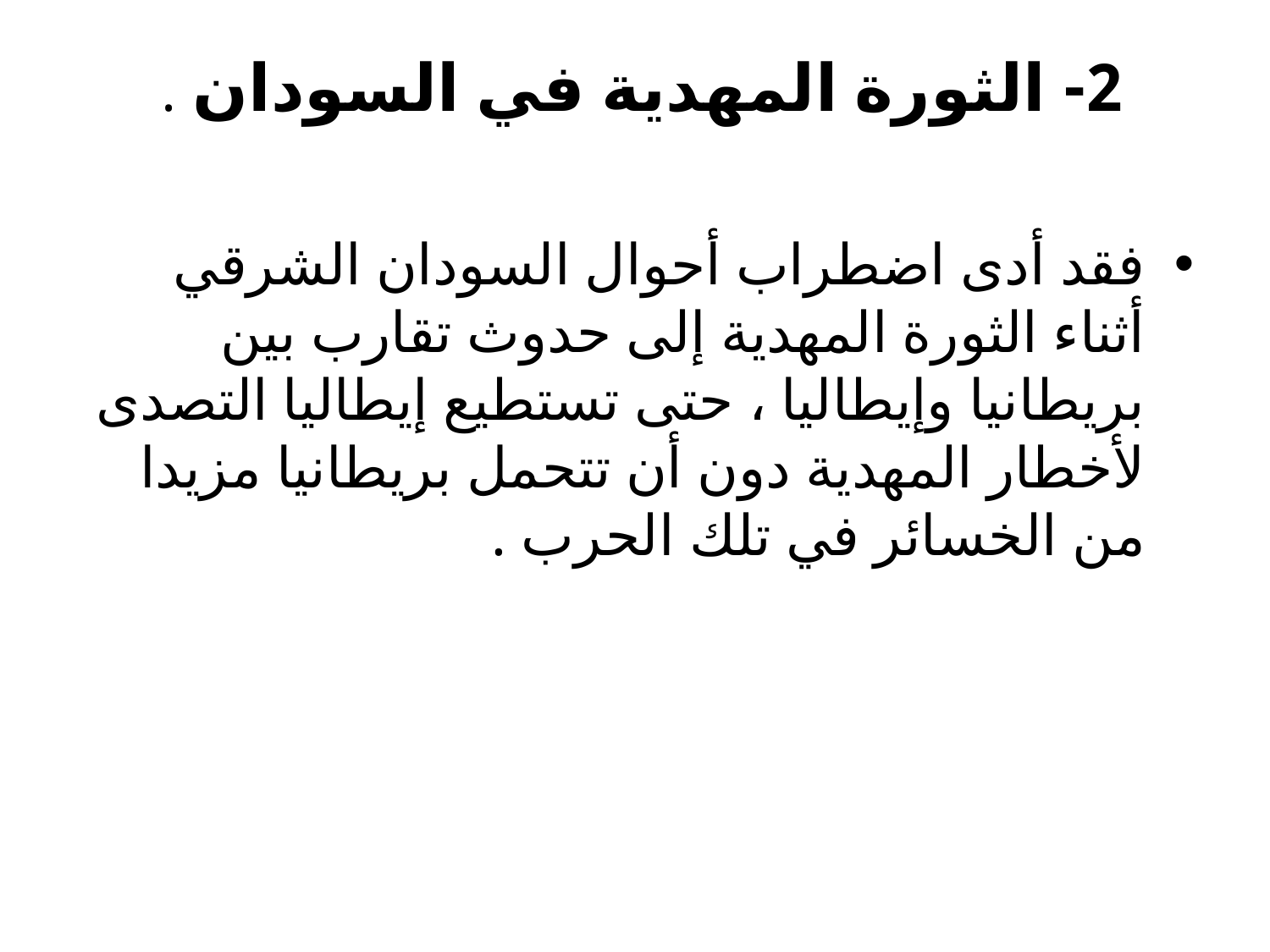

# 2- الثورة المهدية في السودان .
فقد أدى اضطراب أحوال السودان الشرقي أثناء الثورة المهدية إلى حدوث تقارب بين بريطانيا وإيطاليا ، حتى تستطيع إيطاليا التصدى لأخطار المهدية دون أن تتحمل بريطانيا مزيدا من الخسائر في تلك الحرب .